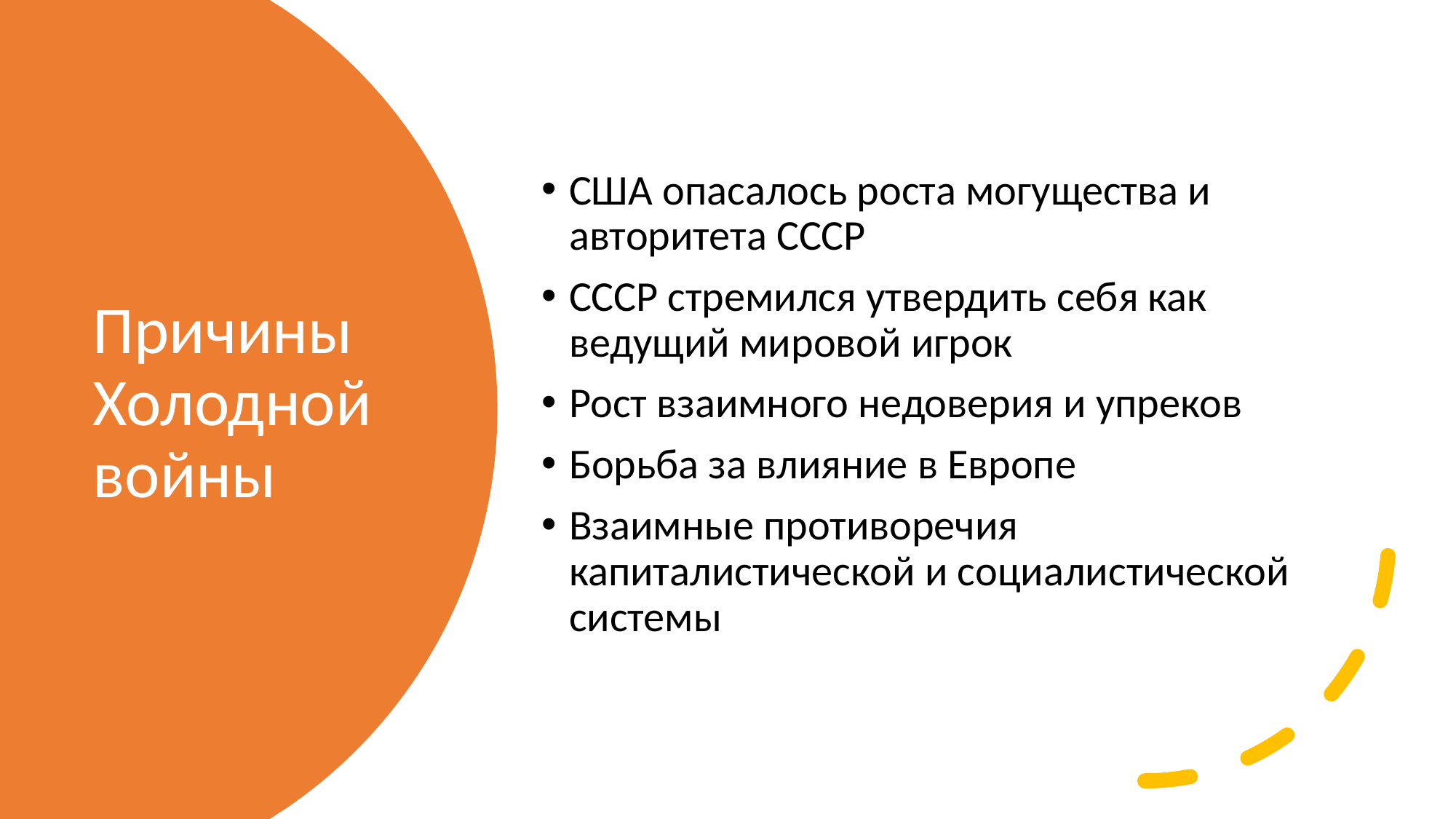

США опасалось роста могущества и авторитета СССР
СССР стремился утвердить себя как ведущий мировой игрок
Рост взаимного недоверия и упреков
Борьба за влияние в Европе
Взаимные противоречия капиталистической и социалистической системы
# Причины Холодной войны